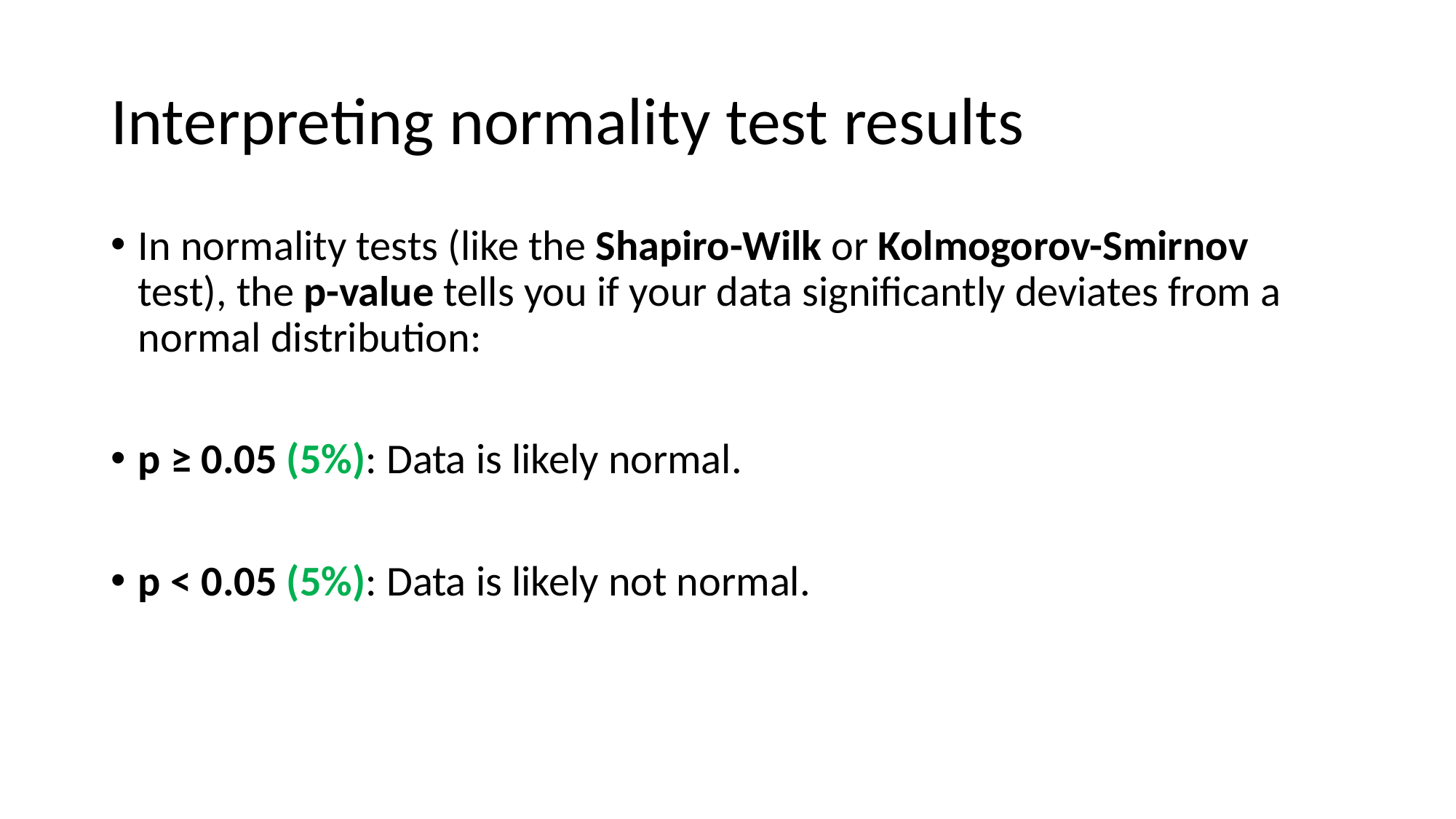

# Interpreting normality test results
In normality tests (like the Shapiro-Wilk or Kolmogorov-Smirnov test), the p-value tells you if your data significantly deviates from a normal distribution:

p ≥ 0.05 (5%): Data is likely normal.

p < 0.05 (5%): Data is likely not normal.